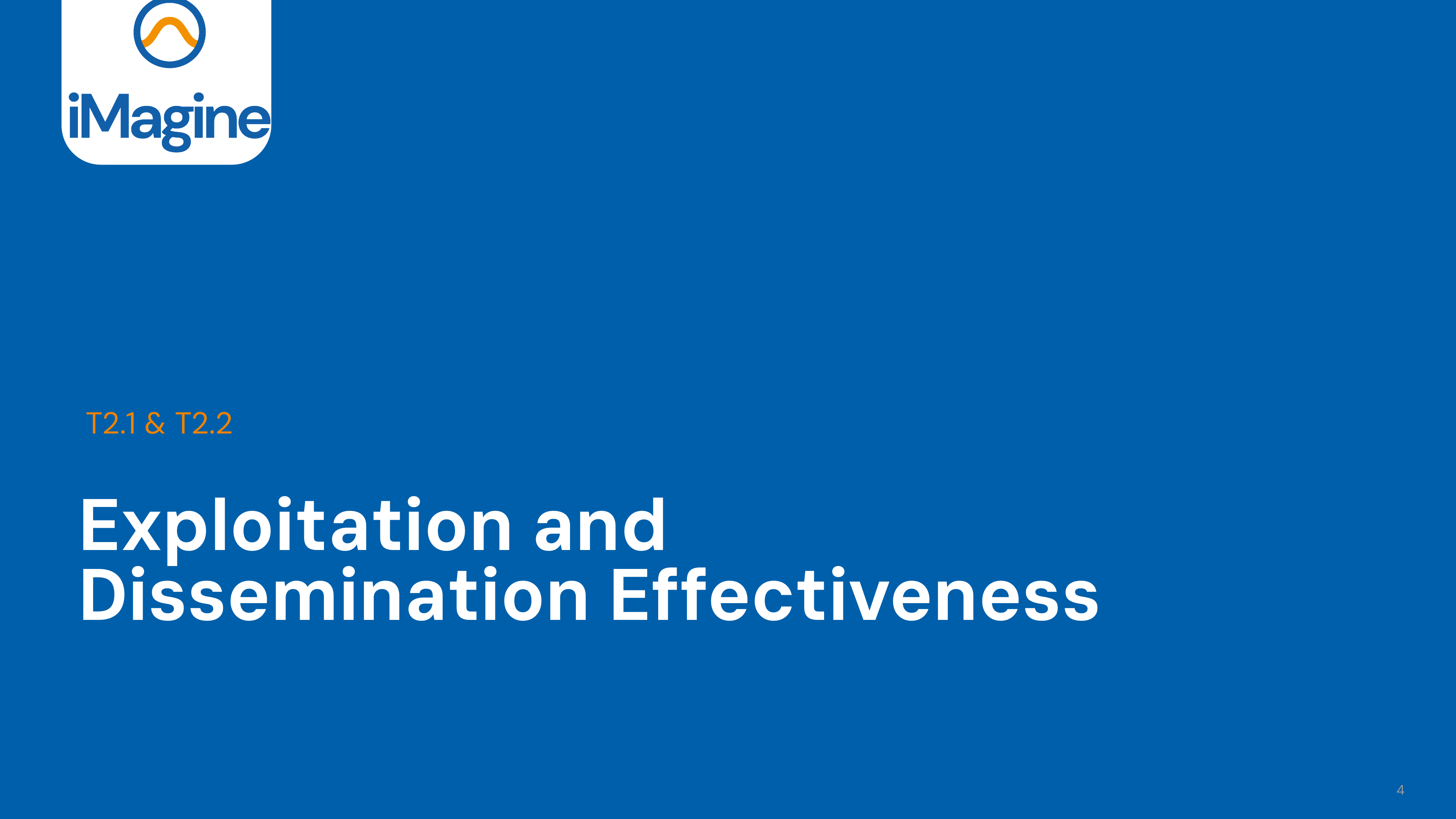

T2.1 & T2.2
Exploitation and Dissemination Effectiveness
4